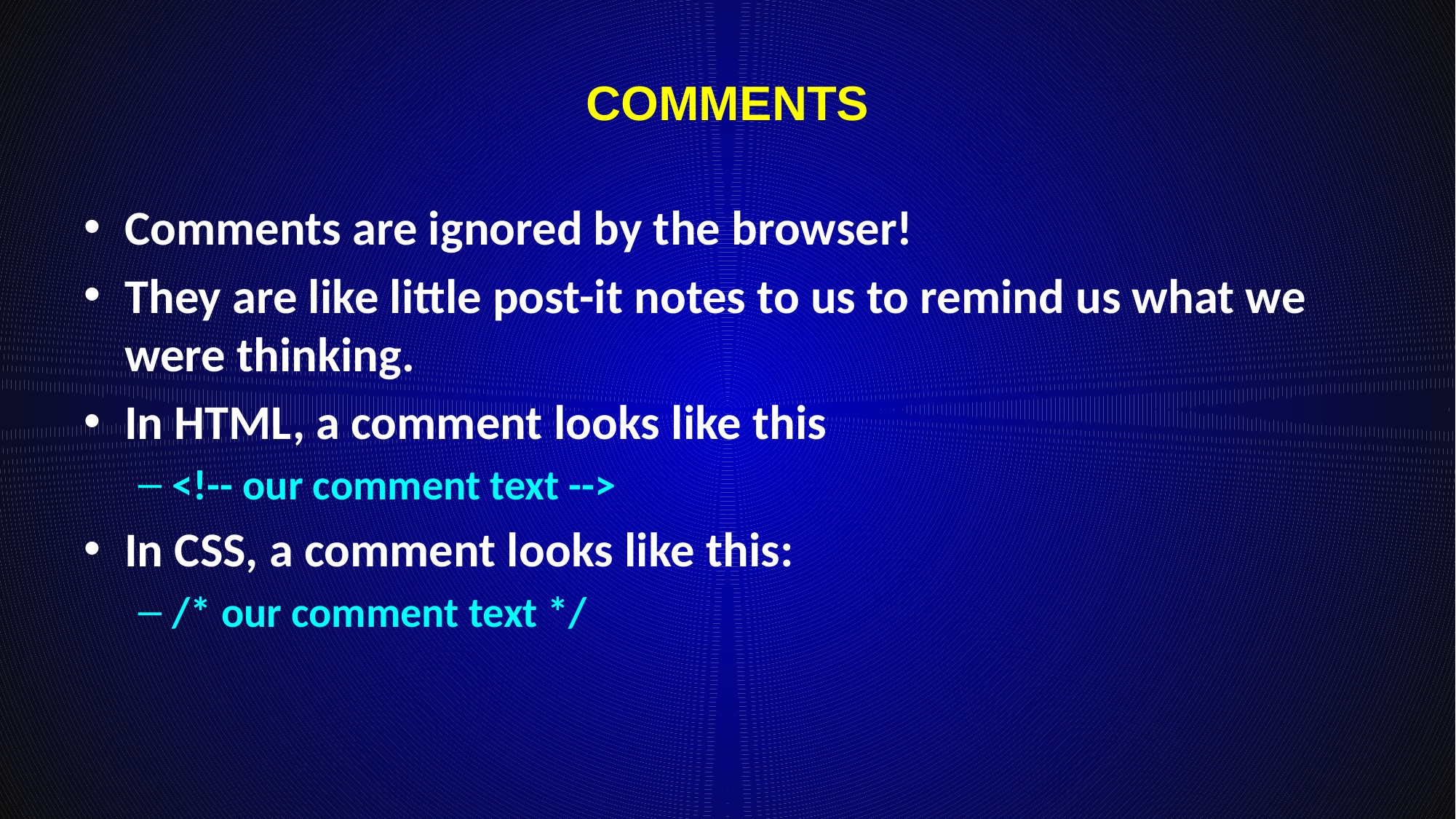

# Comments
Comments are ignored by the browser!
They are like little post-it notes to us to remind us what we were thinking.
In HTML, a comment looks like this
<!-- our comment text -->
In CSS, a comment looks like this:
/* our comment text */